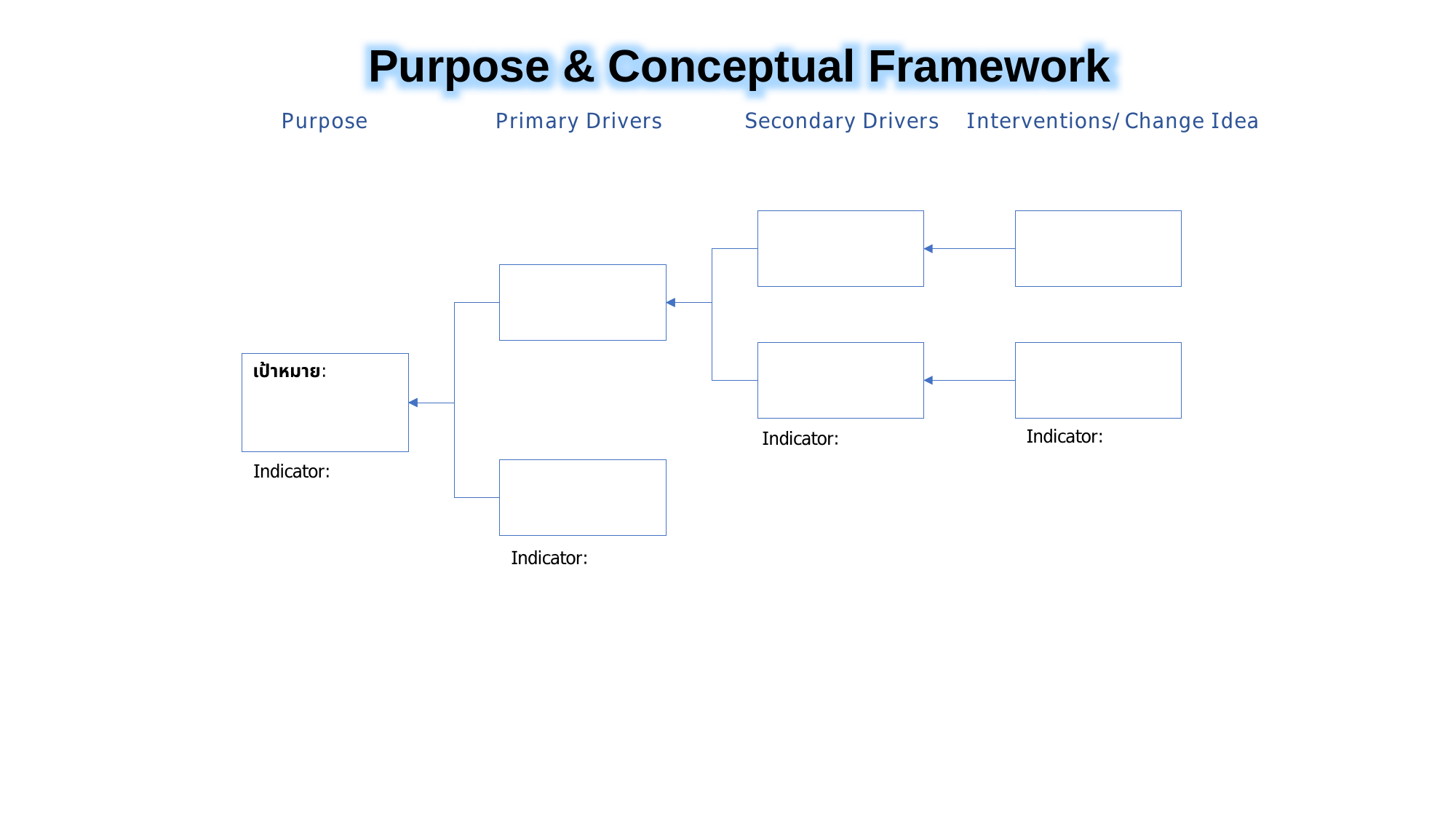

Purpose & Conceptual Framework
Interventions/Change Idea
Secondary Drivers
Purpose
Primary Drivers

เป้าหมาย:

Indicator:
Indicator:
Indicator:

Indicator: